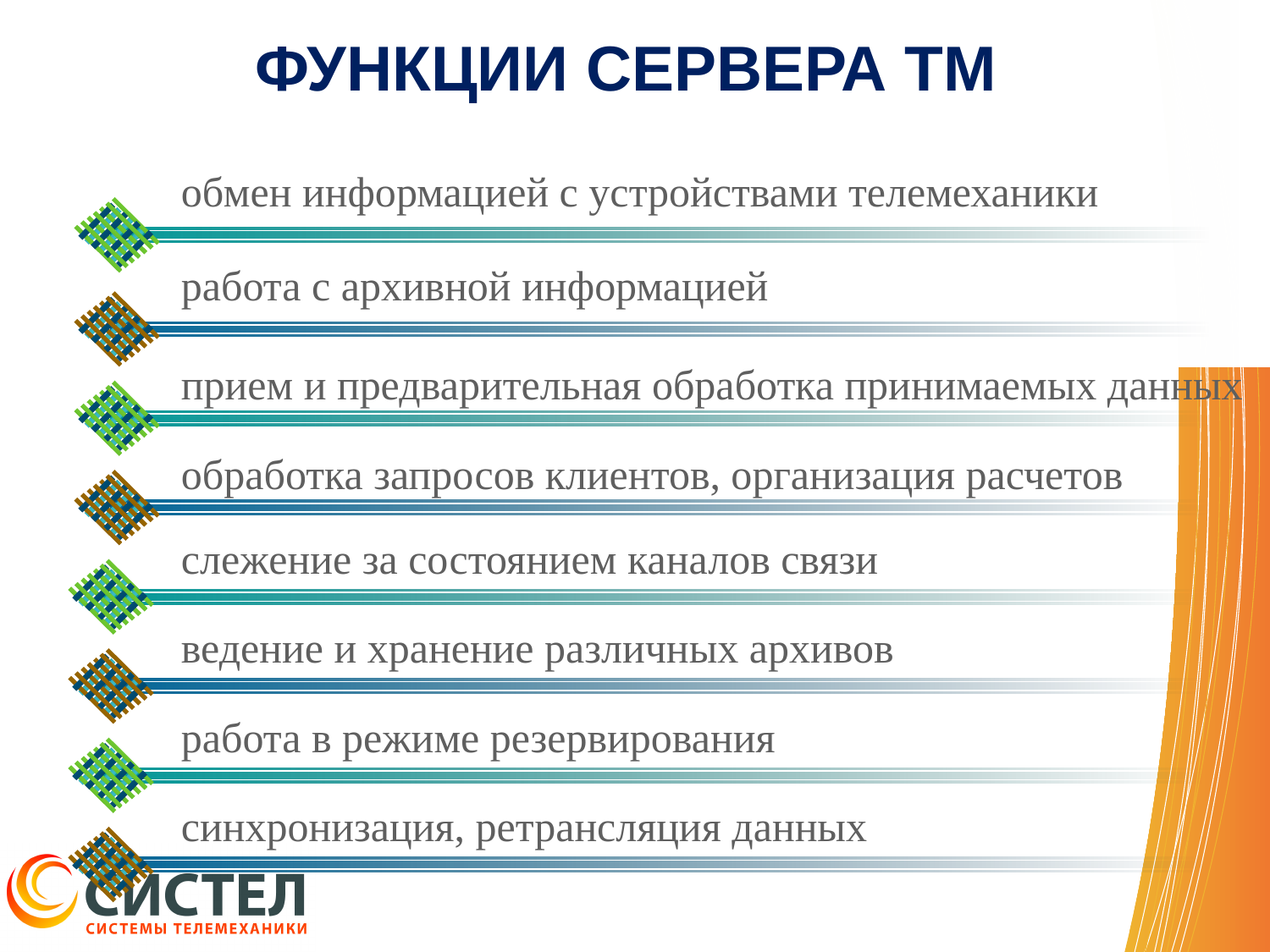

# ФУНКЦИИ СЕРВЕРА ТМ
обмен информацией с устройствами телемеханики

работа с архивной информацией

прием и предварительная обработка принимаемых данных

обработка запросов клиентов, организация расчетов

слежение за состоянием каналов связи

ведение и хранение различных архивов

работа в режиме резервирования

синхронизация, ретрансляция данных